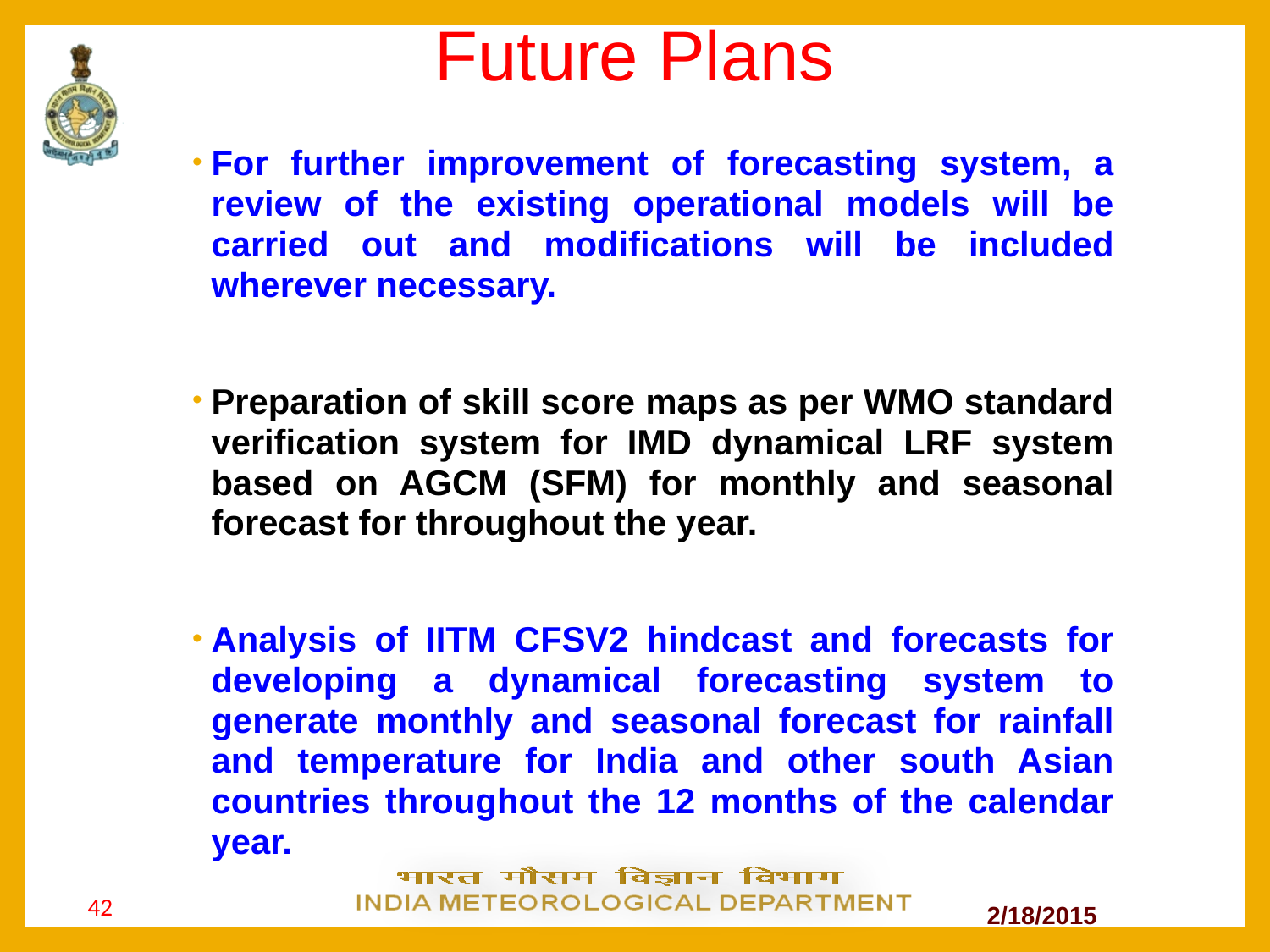

# Future Plans
For further improvement of forecasting system, a review of the existing operational models will be carried out and modifications will be included wherever necessary.

Preparation of skill score maps as per WMO standard verification system for IMD dynamical LRF system based on AGCM (SFM) for monthly and seasonal forecast for throughout the year.

Analysis of IITM CFSV2 hindcast and forecasts for developing a dynamical forecasting system to generate monthly and seasonal forecast for rainfall and temperature for India and other south Asian countries throughout the 12 months of the calendar year.

42
2/18/2015